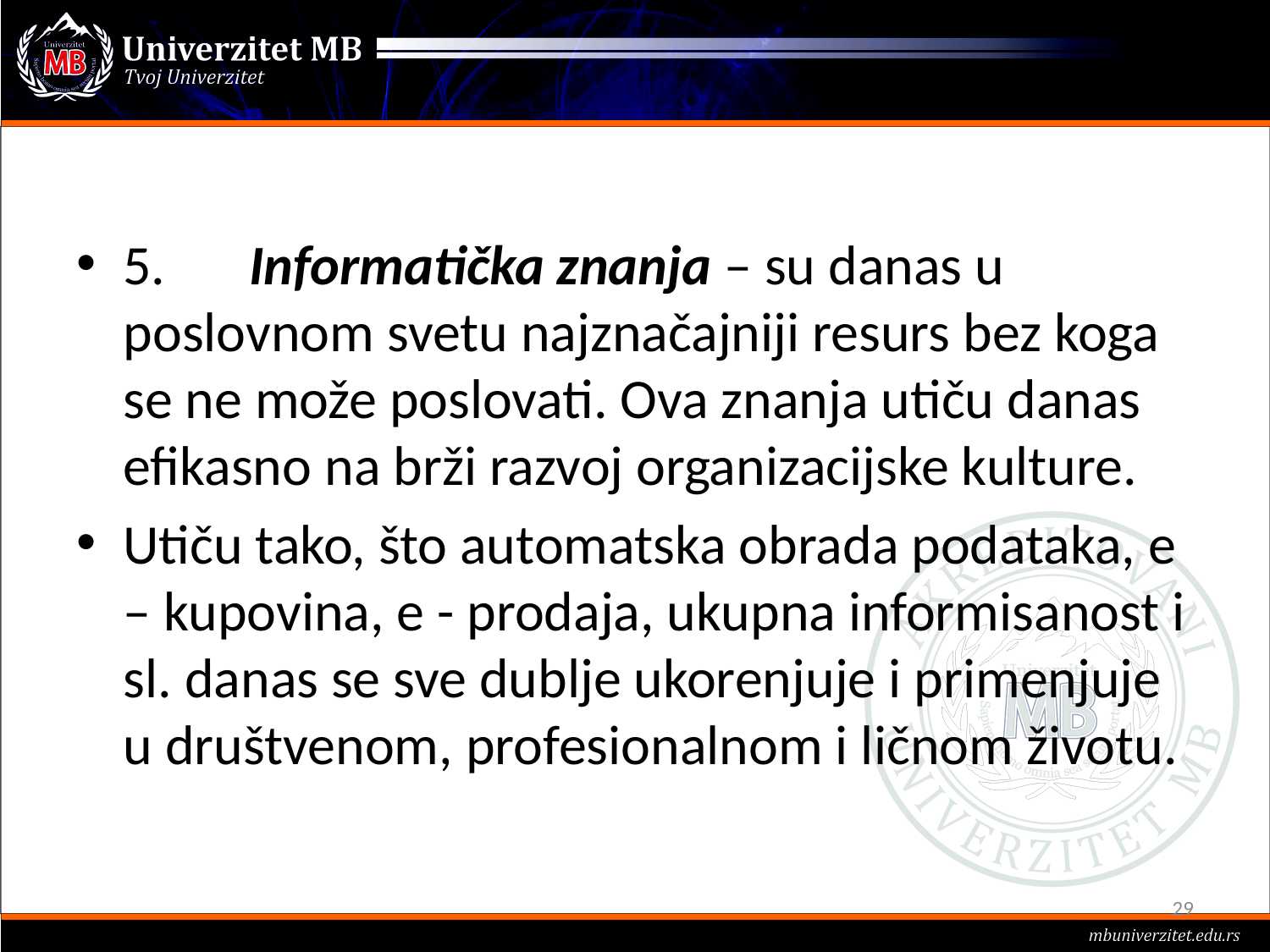

#
5.	Informatička znanja – su danas u poslovnom svetu najznačajniji resurs bez koga se ne može poslovati. Ova znanja utiču danas efikasno na brži razvoj organizacijske kulture.
Utiču tako, što automatska obrada podataka, e – kupovina, e - prodaja, ukupna informisanost i sl. danas se sve dublje ukorenjuje i primenjuje u društvenom, profesionalnom i ličnom životu.

29